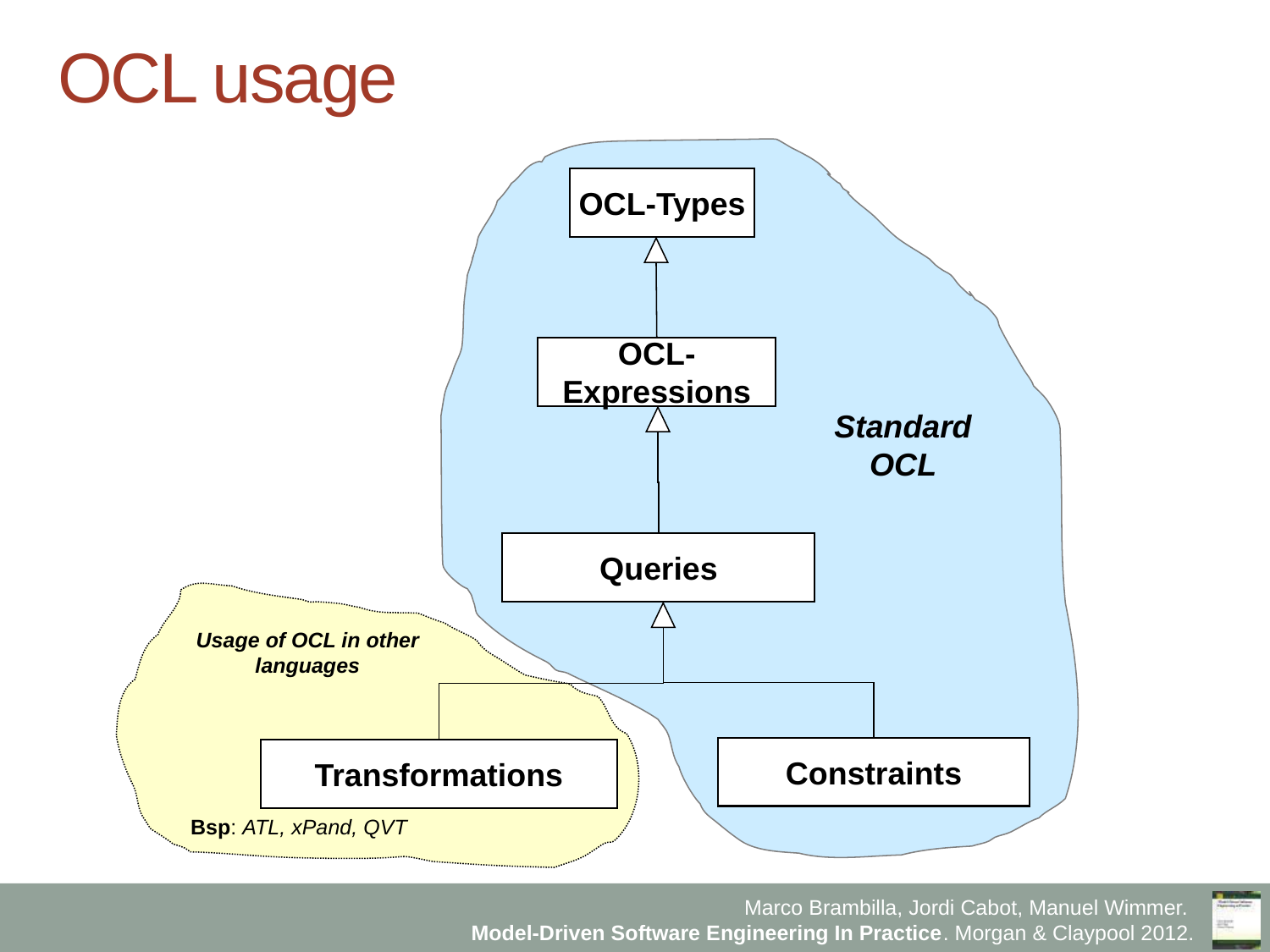

# OCL usage

OCL-Types

OCL-Expressions
Standard OCL

Queries

Usage of OCL in other languages
Constraints
Transformations
Bsp: ATL, xPand, QVT